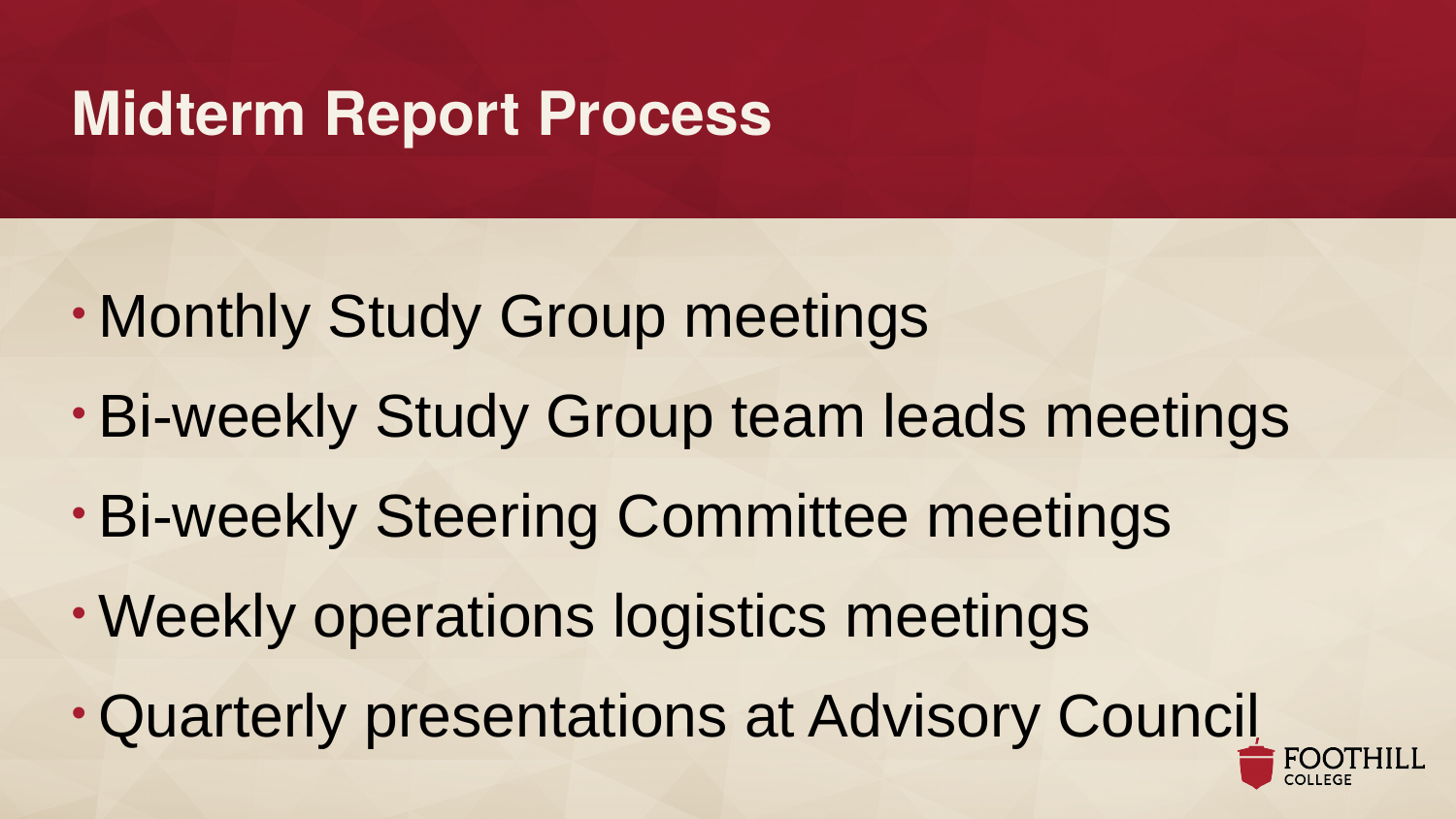

# Midterm Report Process
Monthly Study Group meetings
Bi-weekly Study Group team leads meetings
Bi-weekly Steering Committee meetings
Weekly operations logistics meetings
Quarterly presentations at Advisory Council